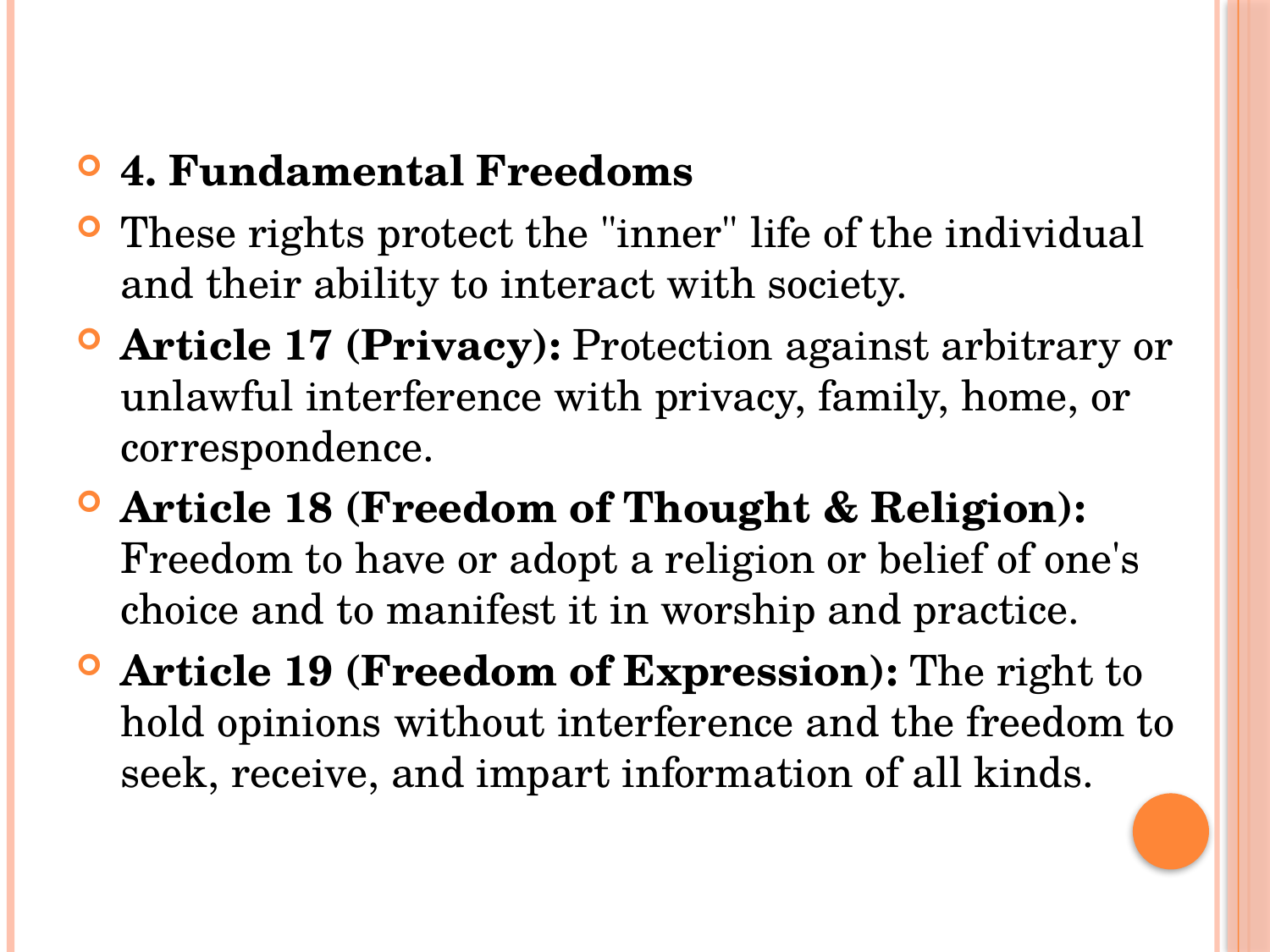

#
4. Fundamental Freedoms
These rights protect the "inner" life of the individual and their ability to interact with society.
Article 17 (Privacy): Protection against arbitrary or unlawful interference with privacy, family, home, or correspondence.
Article 18 (Freedom of Thought & Religion): Freedom to have or adopt a religion or belief of one's choice and to manifest it in worship and practice.
Article 19 (Freedom of Expression): The right to hold opinions without interference and the freedom to seek, receive, and impart information of all kinds.